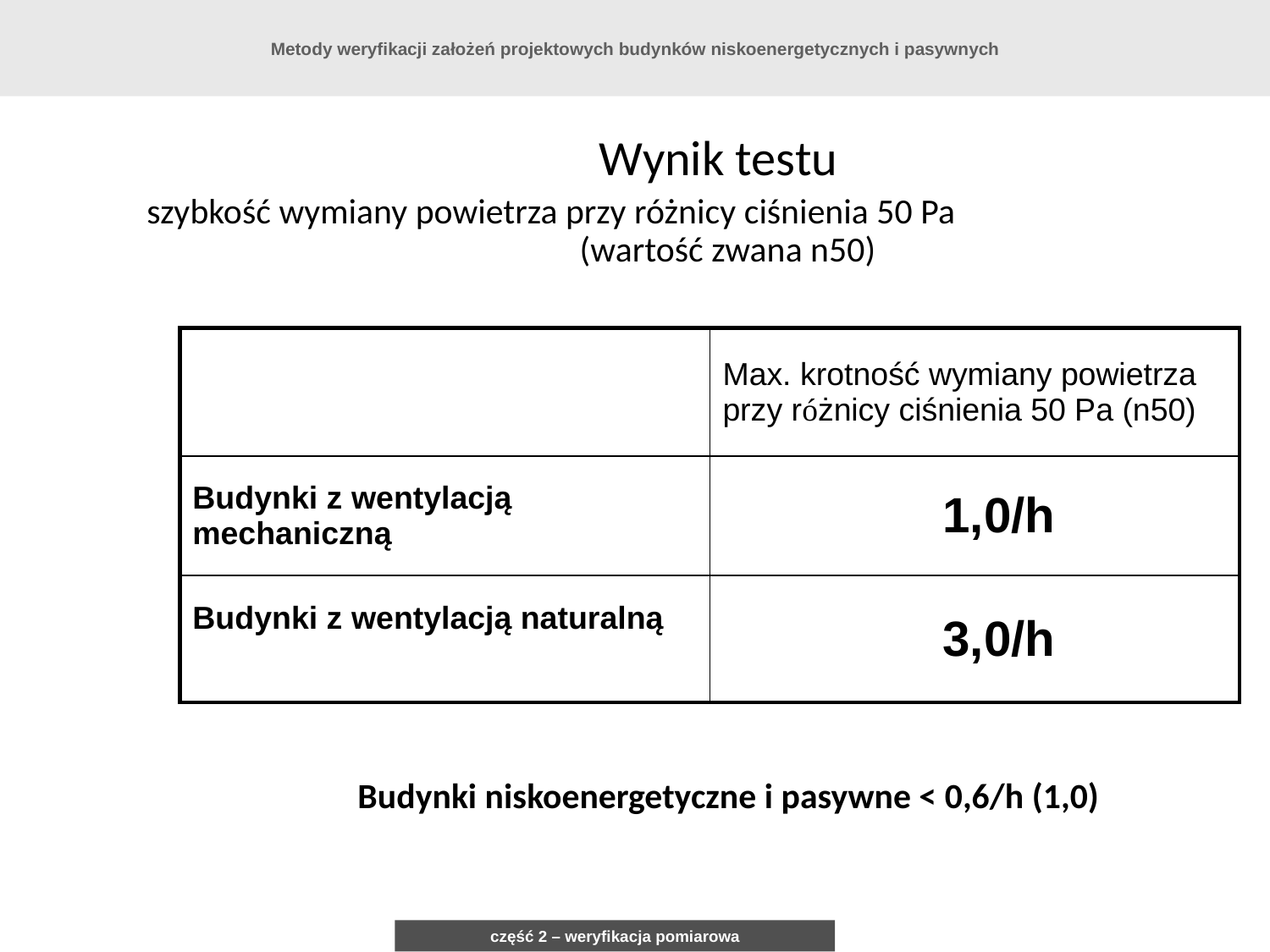

Metody weryfikacji założeń projektowych budynków niskoenergetycznych i pasywnych
	Wynik testu
szybkość wymiany powietrza przy różnicy ciśnienia 50 Pa                                       (wartość zwana n50)
|  | Max. krotność wymiany powietrza przy różnicy ciśnienia 50 Pa (n50) |
| --- | --- |
| Budynki z wentylacją mechaniczną | 1,0/h |
| Budynki z wentylacją naturalną | 3,0/h |
Budynki niskoenergetyczne i pasywne < 0,6/h (1,0)
część 2 – weryfikacja pomiarowa